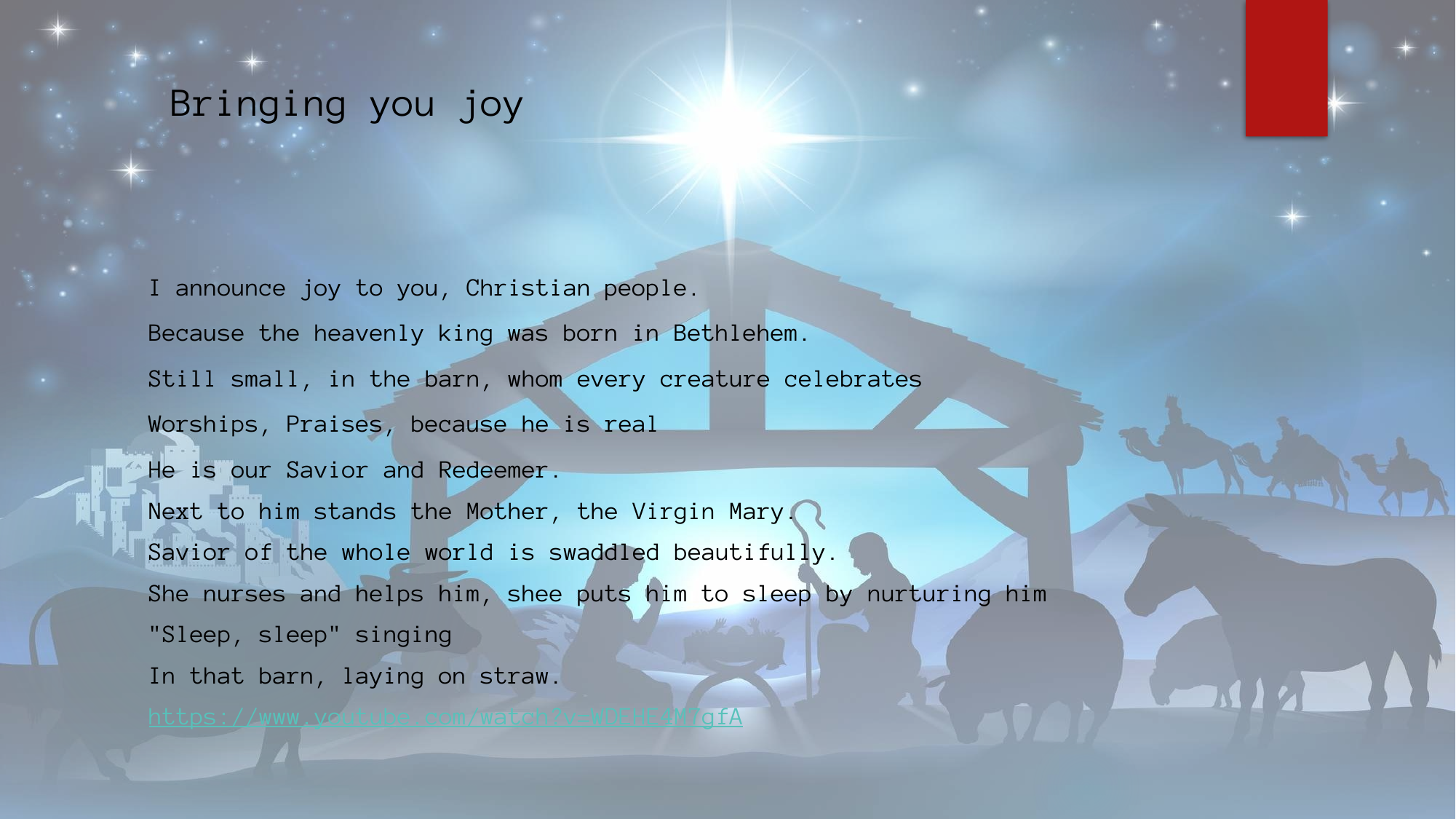

# Bringing you joy
I announce joy to you, Christian people.
Because the heavenly king was born in Bethlehem.
Still small, in the barn, whom every creature celebrates
Worships, Praises, because he is real
He is our Savior and Redeemer.
Next to him stands the Mother, the Virgin Mary.
Savior of the whole world is swaddled beautifully.
She nurses and helps him, shee puts him to sleep by nurturing him
"Sleep, sleep" singing
In that barn, laying on straw.
https://www.youtube.com/watch?v=WDEHE4M7gfA